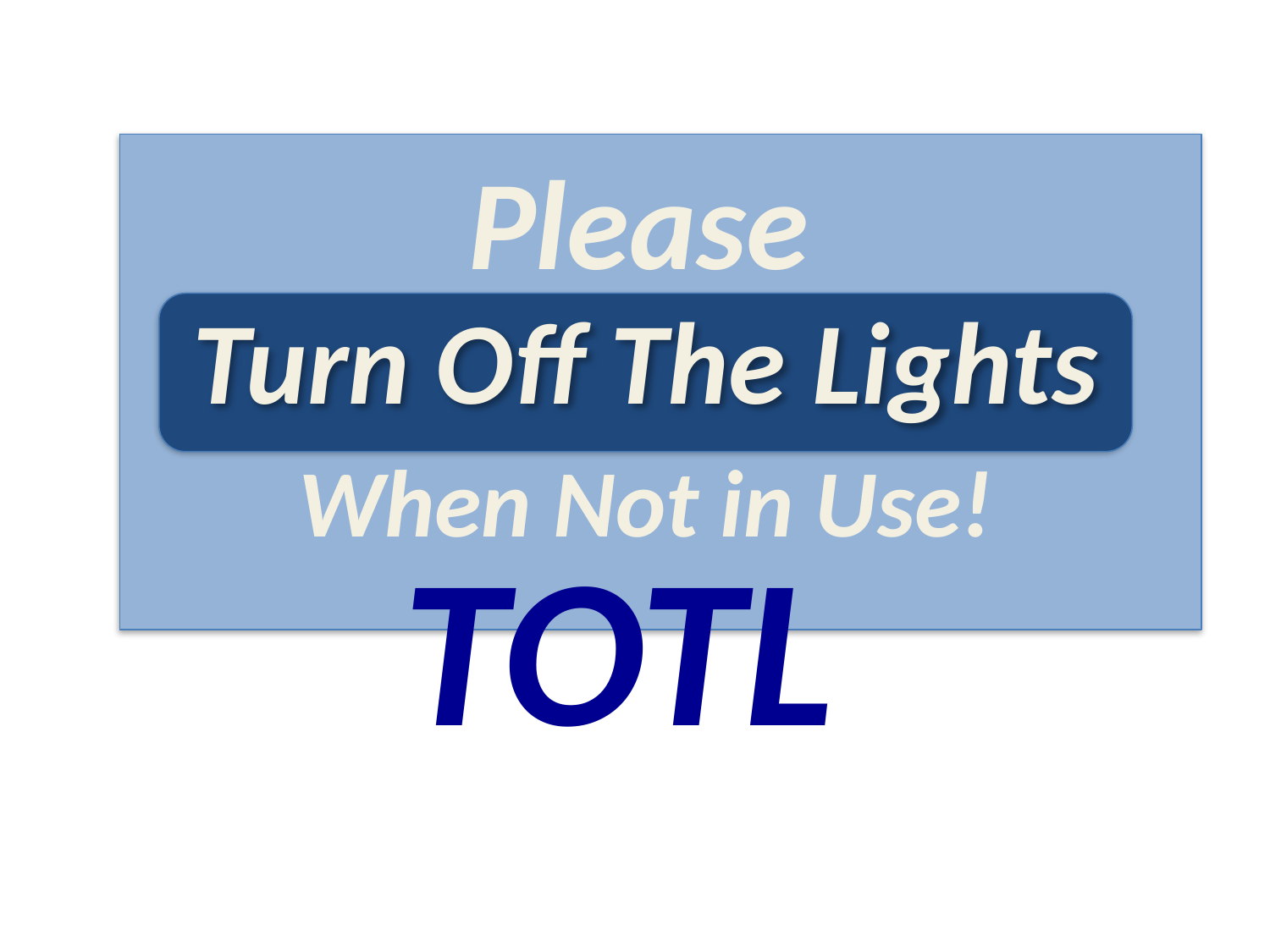

Please
Turn Off The Lights

When Not in Use!
TOTL